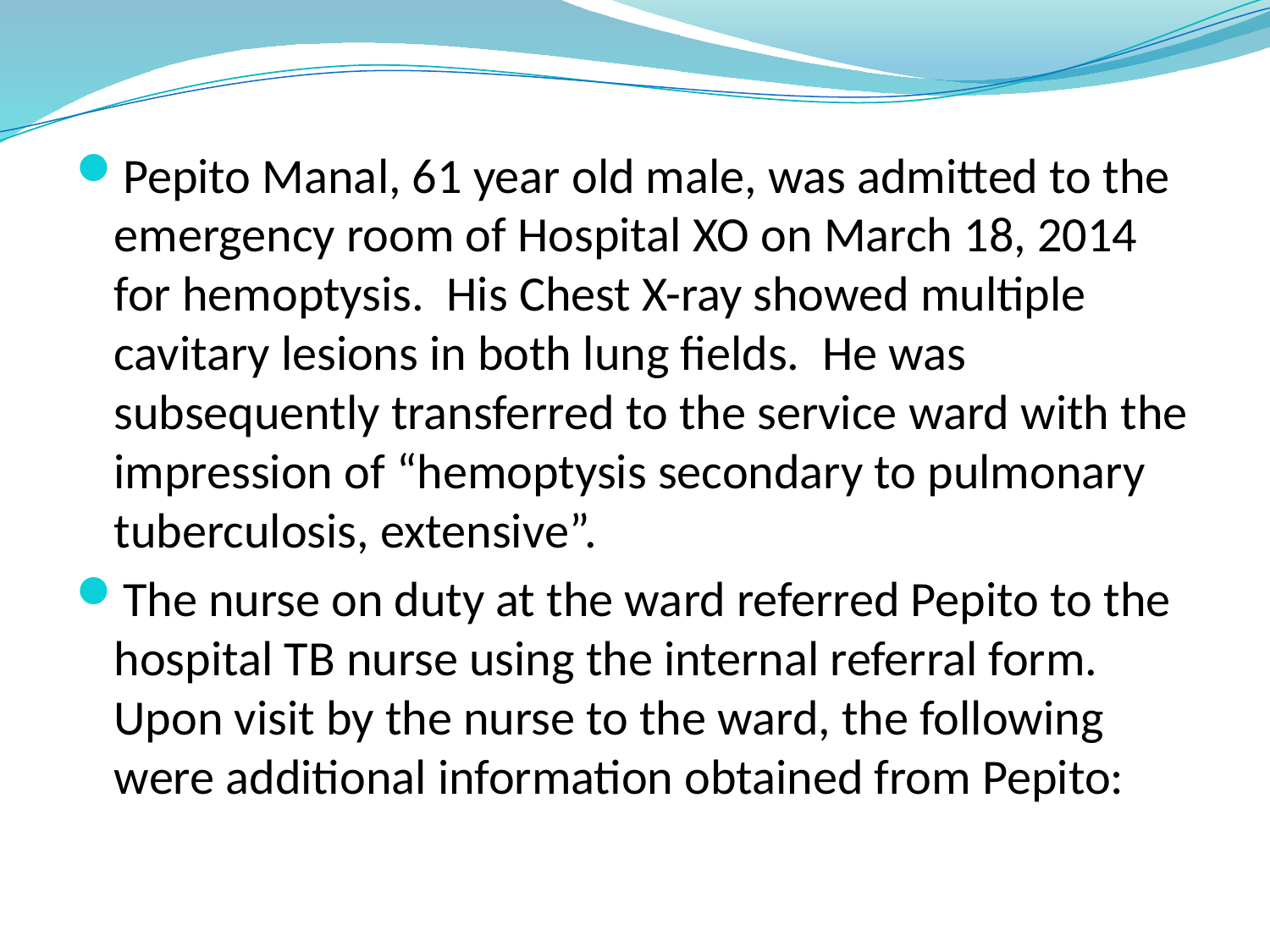

Pepito Manal, 61 year old male, was admitted to the emergency room of Hospital XO on March 18, 2014 for hemoptysis.  His Chest X-ray showed multiple cavitary lesions in both lung fields.  He was subsequently transferred to the service ward with the impression of “hemoptysis secondary to pulmonary tuberculosis, extensive”.
The nurse on duty at the ward referred Pepito to the hospital TB nurse using the internal referral form.  Upon visit by the nurse to the ward, the following were additional information obtained from Pepito: